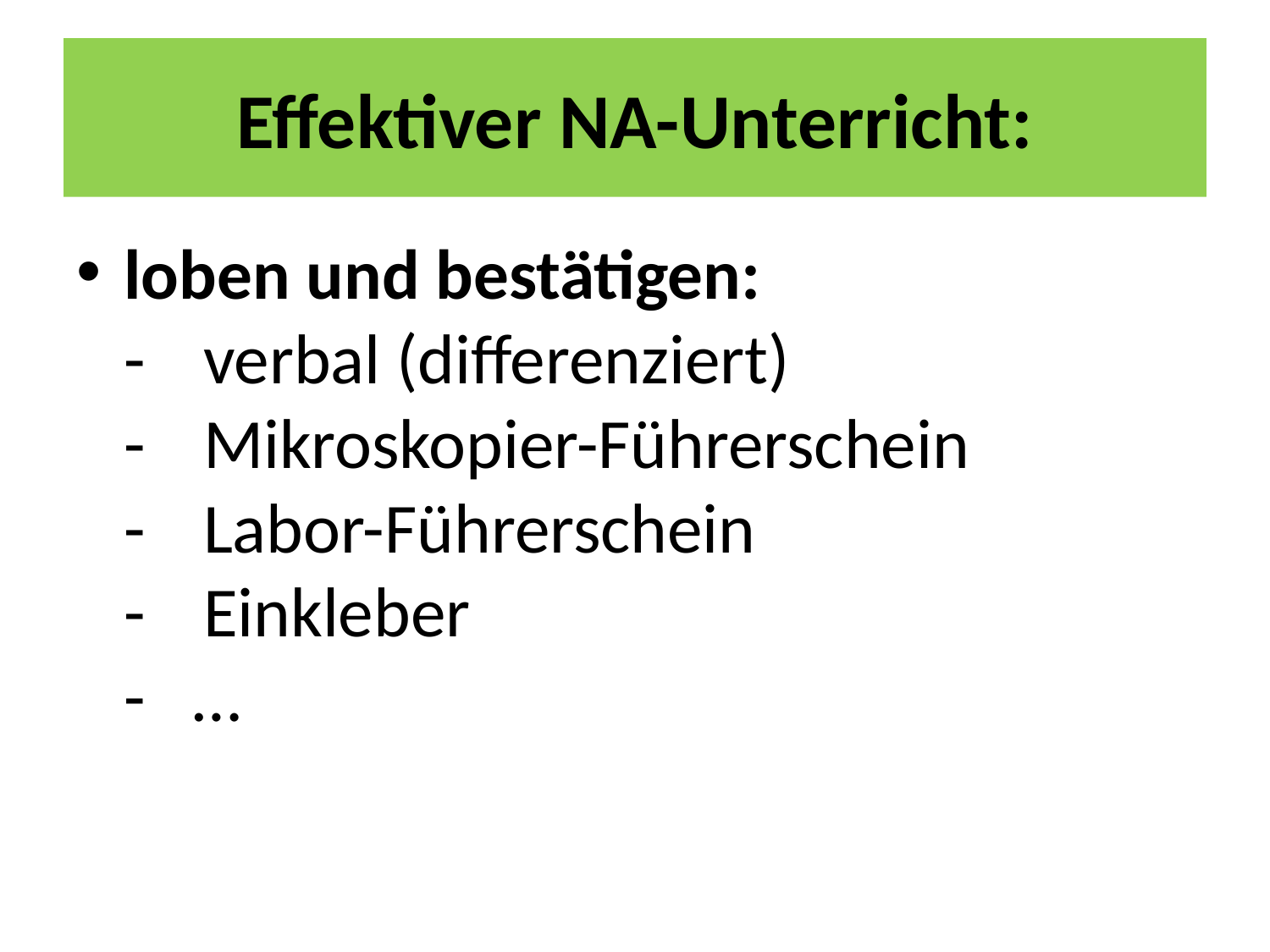

# Effektiver NA-Unterricht:
loben und bestätigen:
   -	verbal (differenziert)
   -	Mikroskopier-Führerschein
   -	Labor-Führerschein
   -	Einkleber
   -   …